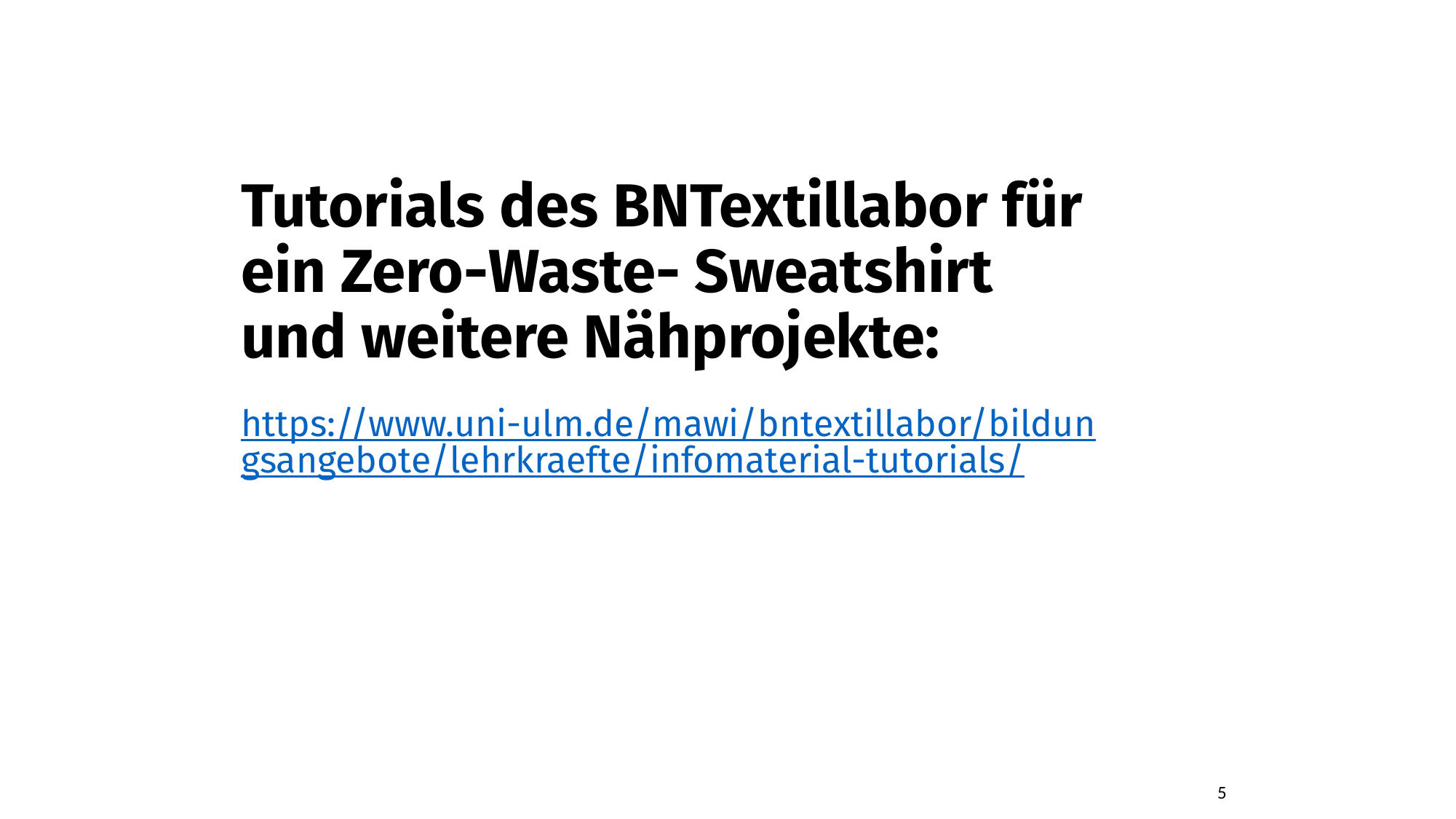

Tutorials des BNTextillabor für ein Zero-Waste- Sweatshirt und weitere Nähprojekte:

https://www.uni-ulm.de/mawi/bntextillabor/bildungsangebote/lehrkraefte/infomaterial-tutorials/

5